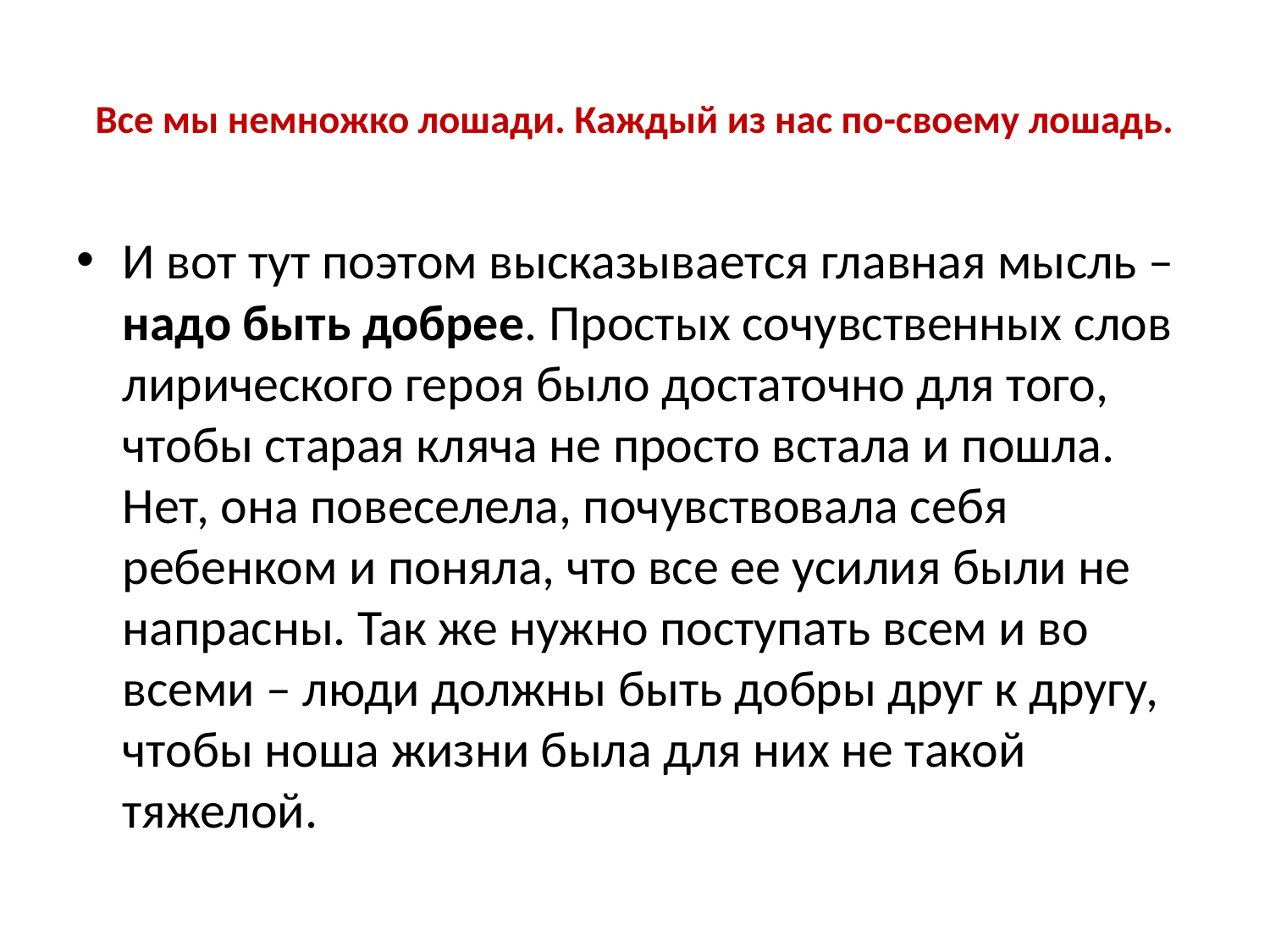

# Все мы немножко лошади. Каждый из нас по-своему лошадь.
И вот тут поэтом высказывается главная мысль – надо быть добрее. Простых сочувственных слов лирического героя было достаточно для того, чтобы старая кляча не просто встала и пошла. Нет, она повеселела, почувствовала себя ребенком и поняла, что все ее усилия были не напрасны. Так же нужно поступать всем и во всеми – люди должны быть добры друг к другу, чтобы ноша жизни была для них не такой тяжелой.